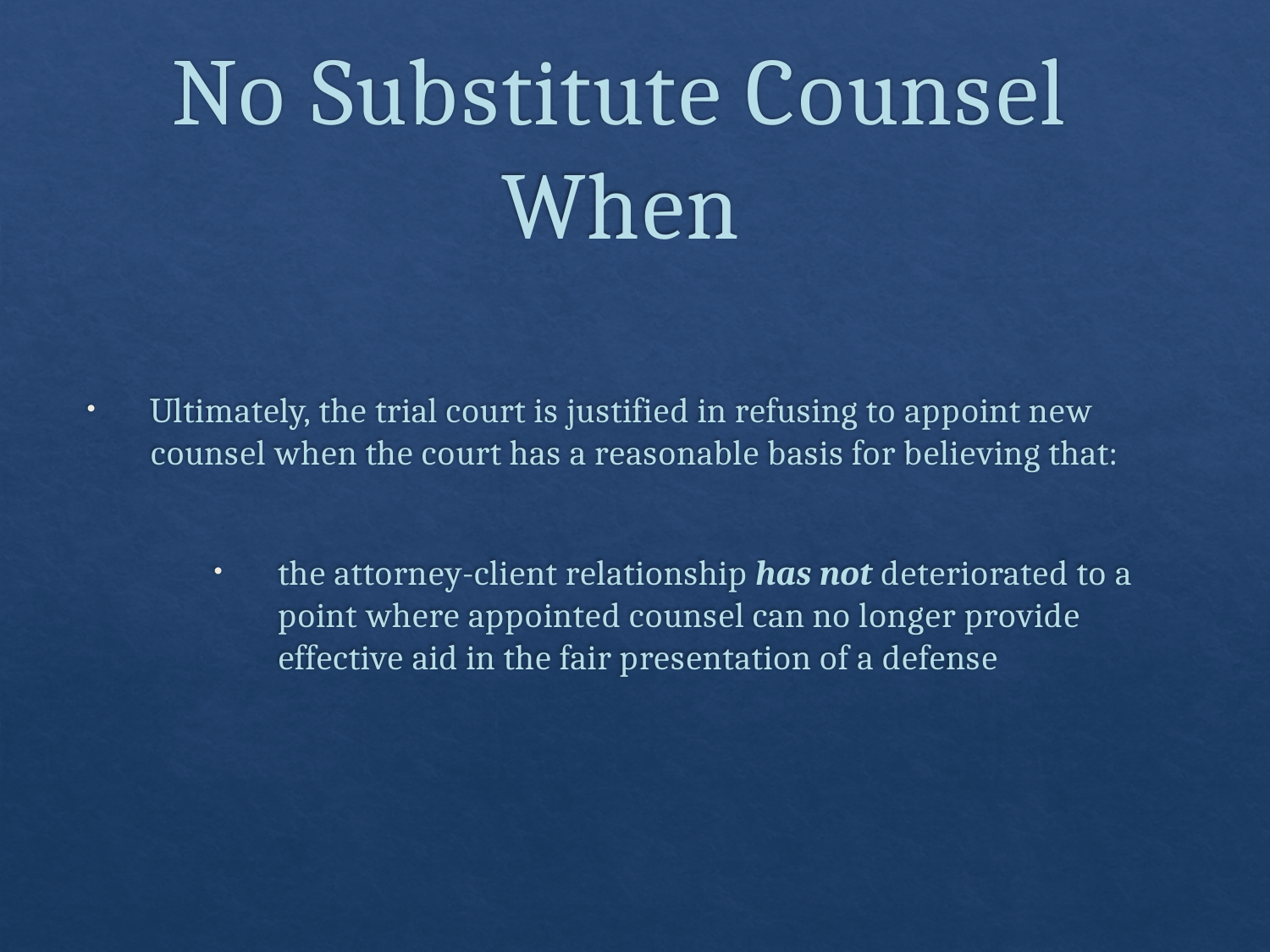

# No Substitute Counsel When
Ultimately, the trial court is justified in refusing to appoint new counsel when the court has a reasonable basis for believing that:

the attorney-client relationship has not deteriorated to a point where appointed counsel can no longer provide effective aid in the fair presentation of a defense